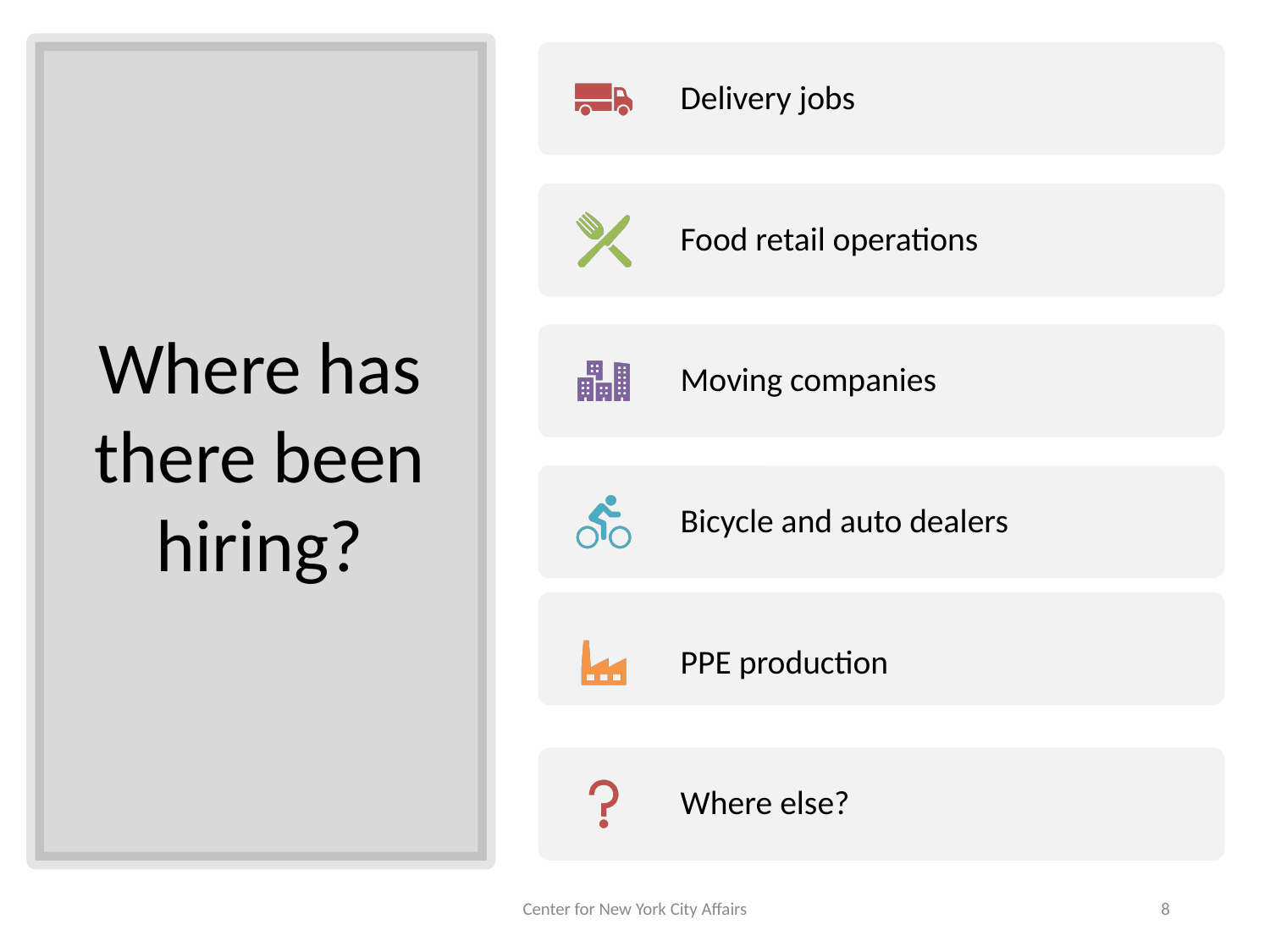

Delivery jobs
Food retail operations
Moving companies
Bicycle and auto dealers
PPE production
Where else?
# Where has there been hiring?
Center for New York City Affairs
8